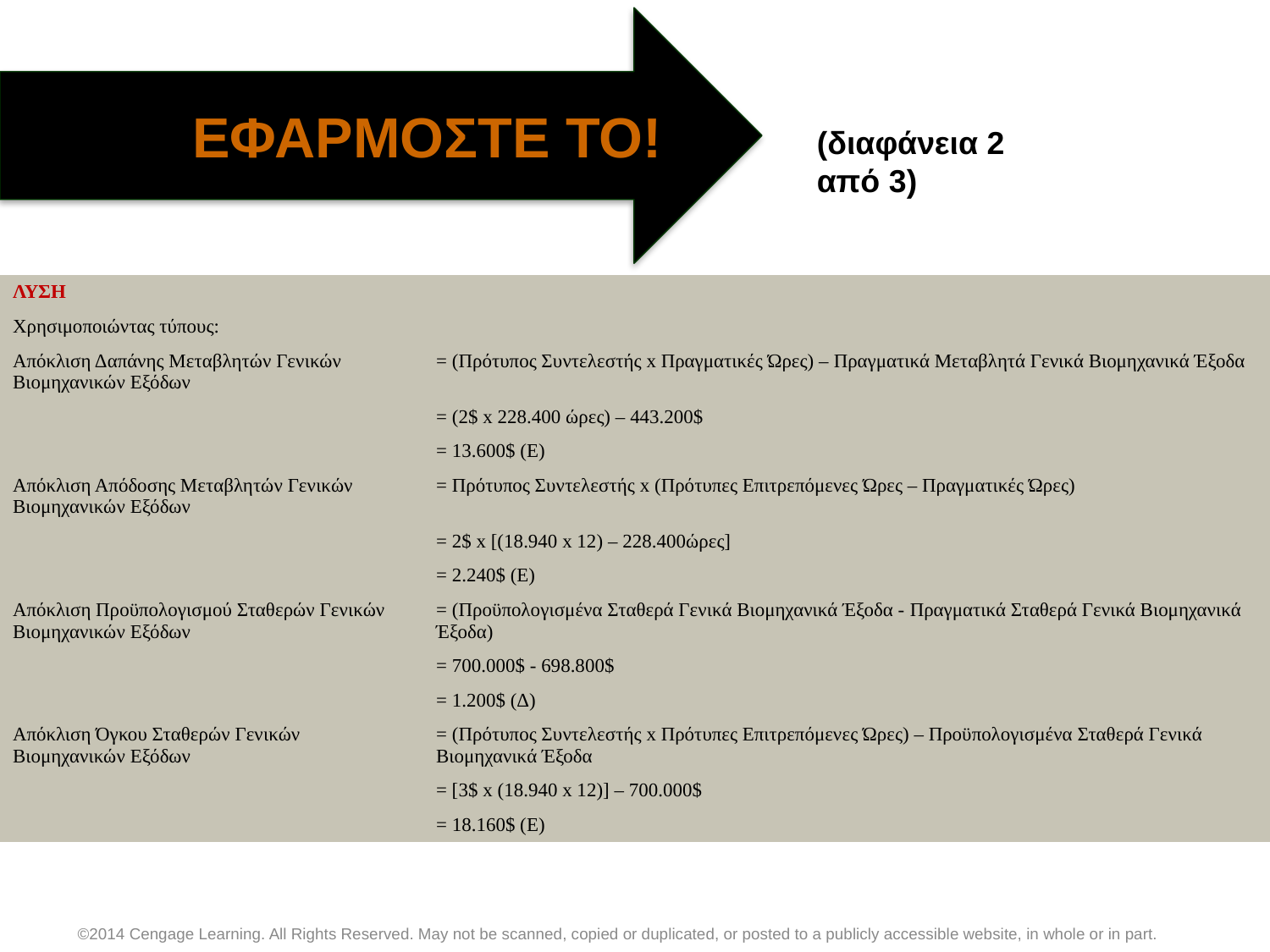

ΕΦΑΡΜΟΣΤΕ ΤΟ!
(διαφάνεια 2 από 3)
| ΛΥΣΗ |  |
| --- | --- |
| Χρησιμοποιώντας τύπους: |  |
| Απόκλιση Δαπάνης Μεταβλητών Γενικών Βιομηχανικών Εξόδων | = (Πρότυπος Συντελεστής x Πραγματικές Ώρες) – Πραγματικά Μεταβλητά Γενικά Βιομηχανικά Έξοδα |
|  | = (2$ x 228.400 ώρες) – 443.200$ |
|  | = 13.600$ (Ε) |
| Απόκλιση Απόδοσης Μεταβλητών Γενικών Βιομηχανικών Εξόδων | = Πρότυπος Συντελεστής x (Πρότυπες Επιτρεπόμενες Ώρες – Πραγματικές Ώρες) |
|  | = 2$ x [(18.940 x 12) – 228.400ώρες] |
|  | = 2.240$ (Ε) |
| Απόκλιση Προϋπολογισμού Σταθερών Γενικών Βιομηχανικών Εξόδων | = (Προϋπολογισμένα Σταθερά Γενικά Βιομηχανικά Έξοδα - Πραγματικά Σταθερά Γενικά Βιομηχανικά Έξοδα) |
|  | = 700.000$ - 698.800$ |
|  | = 1.200$ (Δ) |
| Απόκλιση Όγκου Σταθερών Γενικών Βιομηχανικών Εξόδων | = (Πρότυπος Συντελεστής x Πρότυπες Επιτρεπόμενες Ώρες) – Προϋπολογισμένα Σταθερά Γενικά Βιομηχανικά Έξοδα |
|  | = [3$ x (18.940 x 12)] – 700.000$ |
|  | = 18.160$ (Ε) |
©2014 Cengage Learning. All Rights Reserved. May not be scanned, copied or duplicated, or posted to a publicly accessible website, in whole or in part.